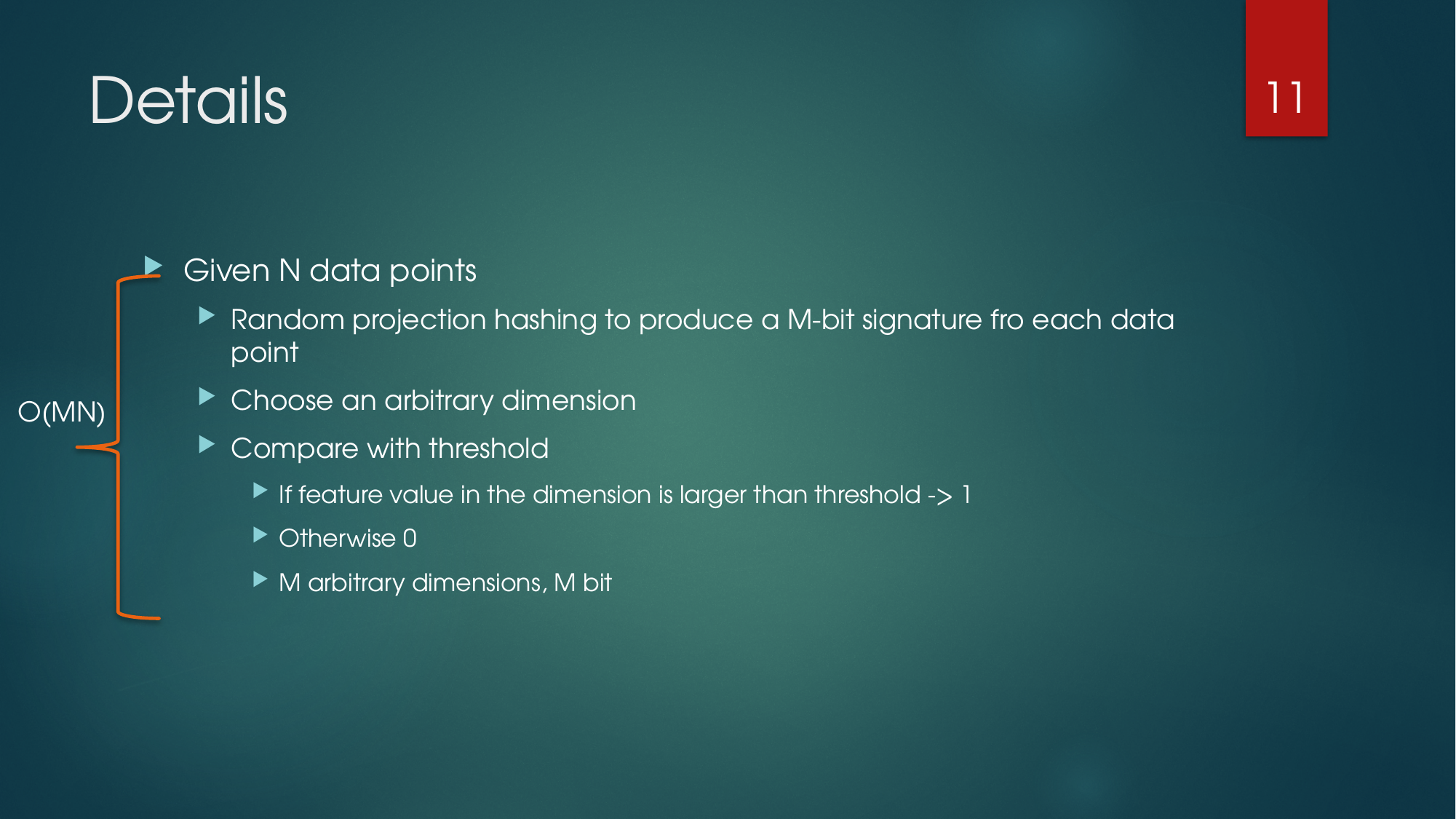

11
# Details
Given N data points
Random projection hashing to produce a M-bit signature fro each data point
Choose an arbitrary dimension
Compare with threshold
If feature value in the dimension is larger than threshold -> 1
Otherwise 0
M arbitrary dimensions, M bit

O(MN)